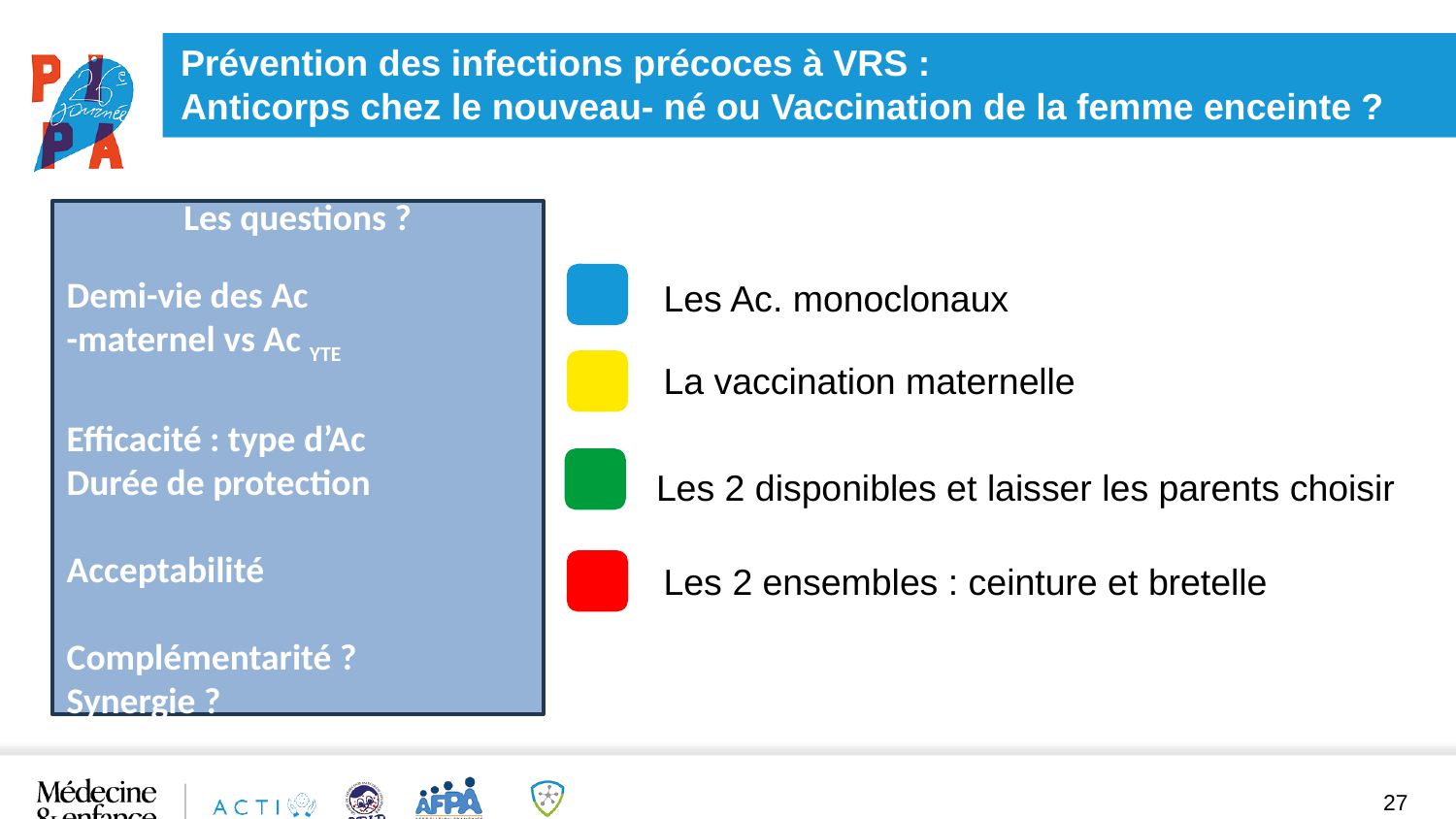

Prévention des infections précoces à VRS :
Anticorps chez le nouveau- né ou Vaccination de la femme enceinte ?
Les questions ?

Demi-vie des Ac
-maternel vs Ac YTE

Efficacité : type d’Ac
Durée de protection

Acceptabilité

Complémentarité ?
Synergie ?

Les Ac. monoclonaux
La vaccination maternelle

Les 2 disponibles et laisser les parents choisir

Les 2 ensembles : ceinture et bretelle